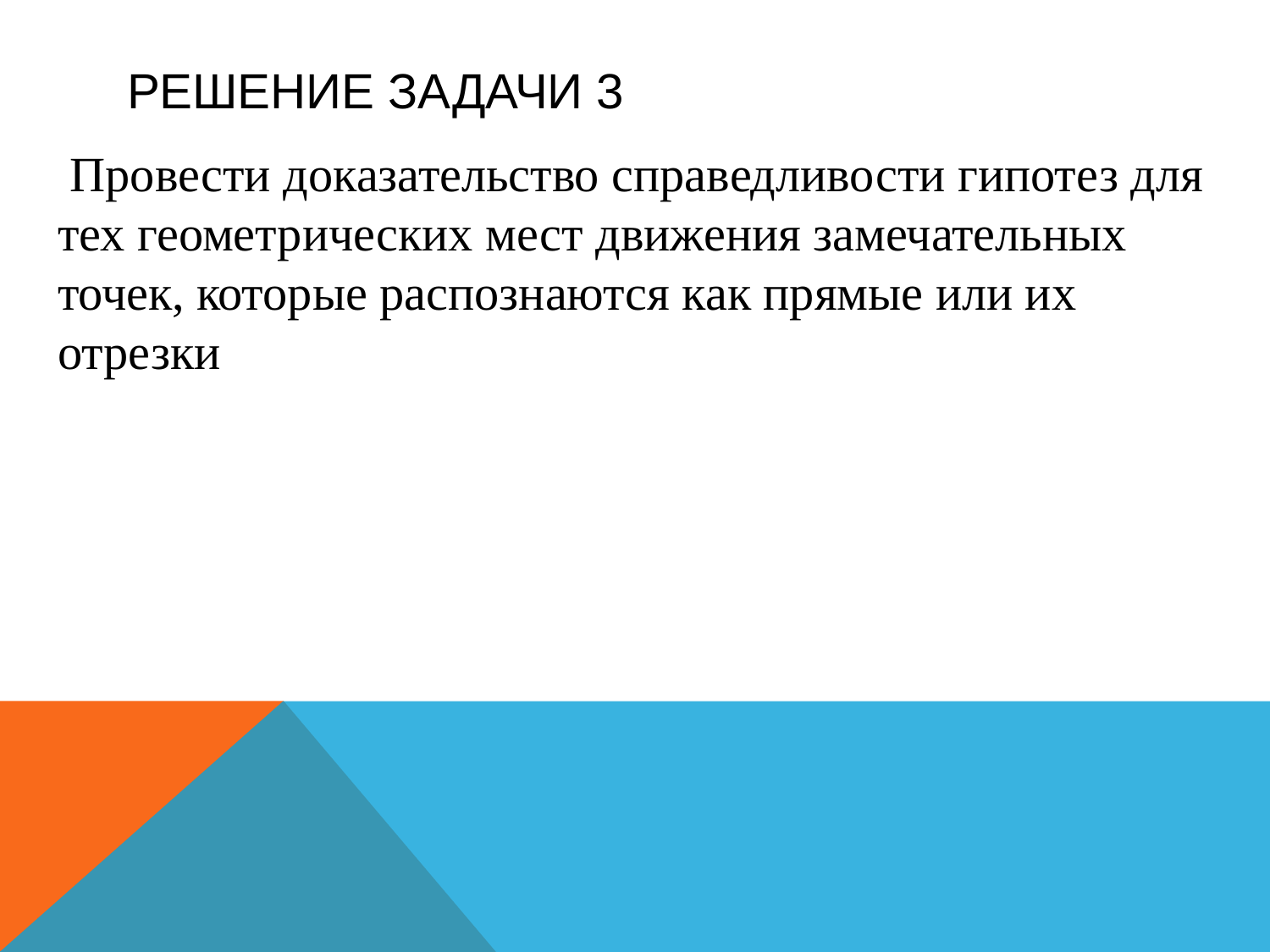

# Решение задачи 3
 Провести доказательство справедливости гипотез для тех геометрических мест движения замечательных точек, которые распознаются как прямые или их отрезки